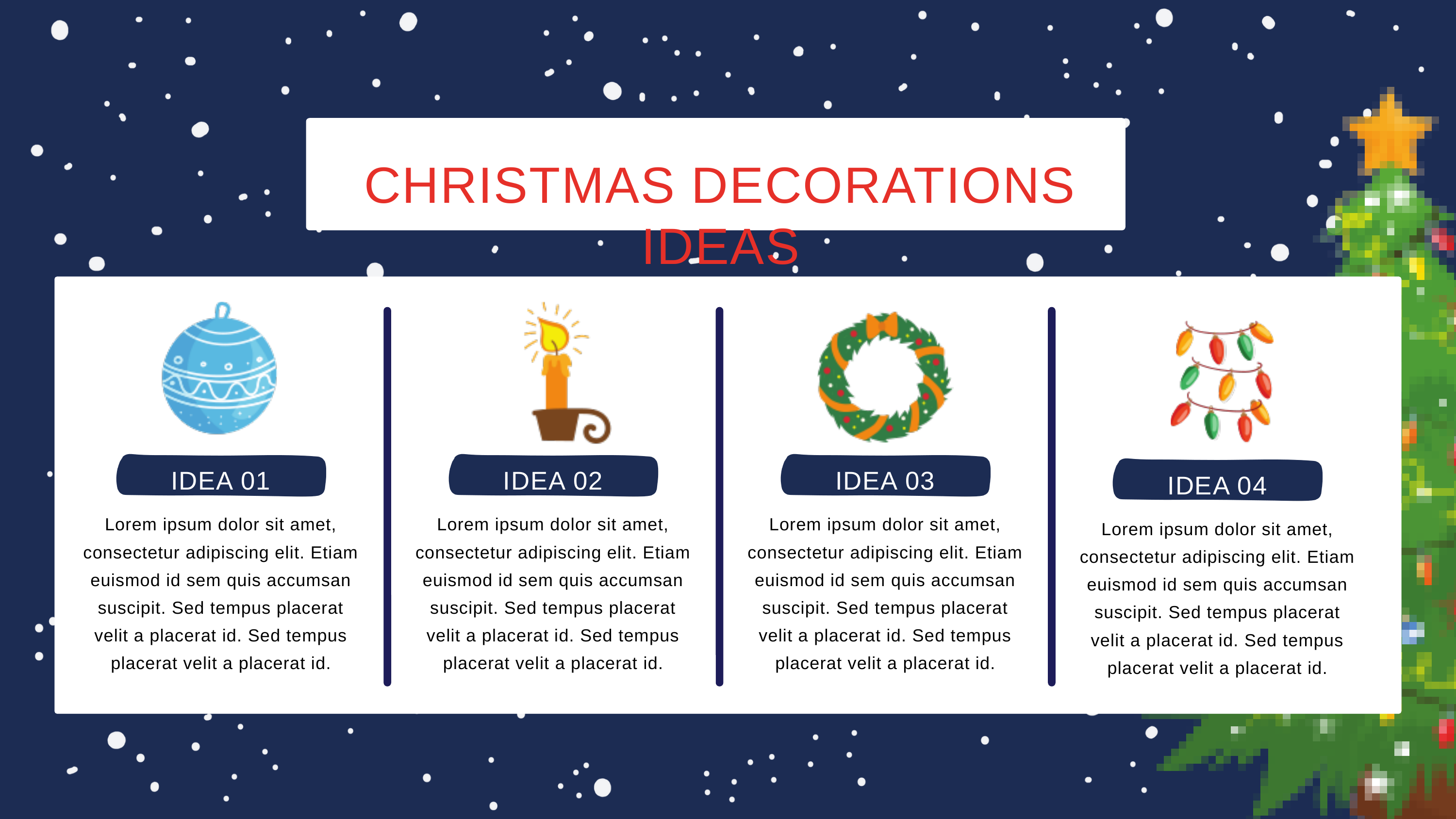

CHRISTMAS DECORATIONS IDEAS

IDEA 01
IDEA 02
IDEA 03

IDEA 04
Lorem ipsum dolor sit amet, consectetur adipiscing elit. Etiam euismod id sem quis accumsan suscipit. Sed tempus placerat velit a placerat id. Sed tempus placerat velit a placerat id.
Lorem ipsum dolor sit amet, consectetur adipiscing elit. Etiam euismod id sem quis accumsan suscipit. Sed tempus placerat velit a placerat id. Sed tempus placerat velit a placerat id.
Lorem ipsum dolor sit amet, consectetur adipiscing elit. Etiam euismod id sem quis accumsan suscipit. Sed tempus placerat velit a placerat id. Sed tempus placerat velit a placerat id.
Lorem ipsum dolor sit amet, consectetur adipiscing elit. Etiam euismod id sem quis accumsan suscipit. Sed tempus placerat velit a placerat id. Sed tempus placerat velit a placerat id.